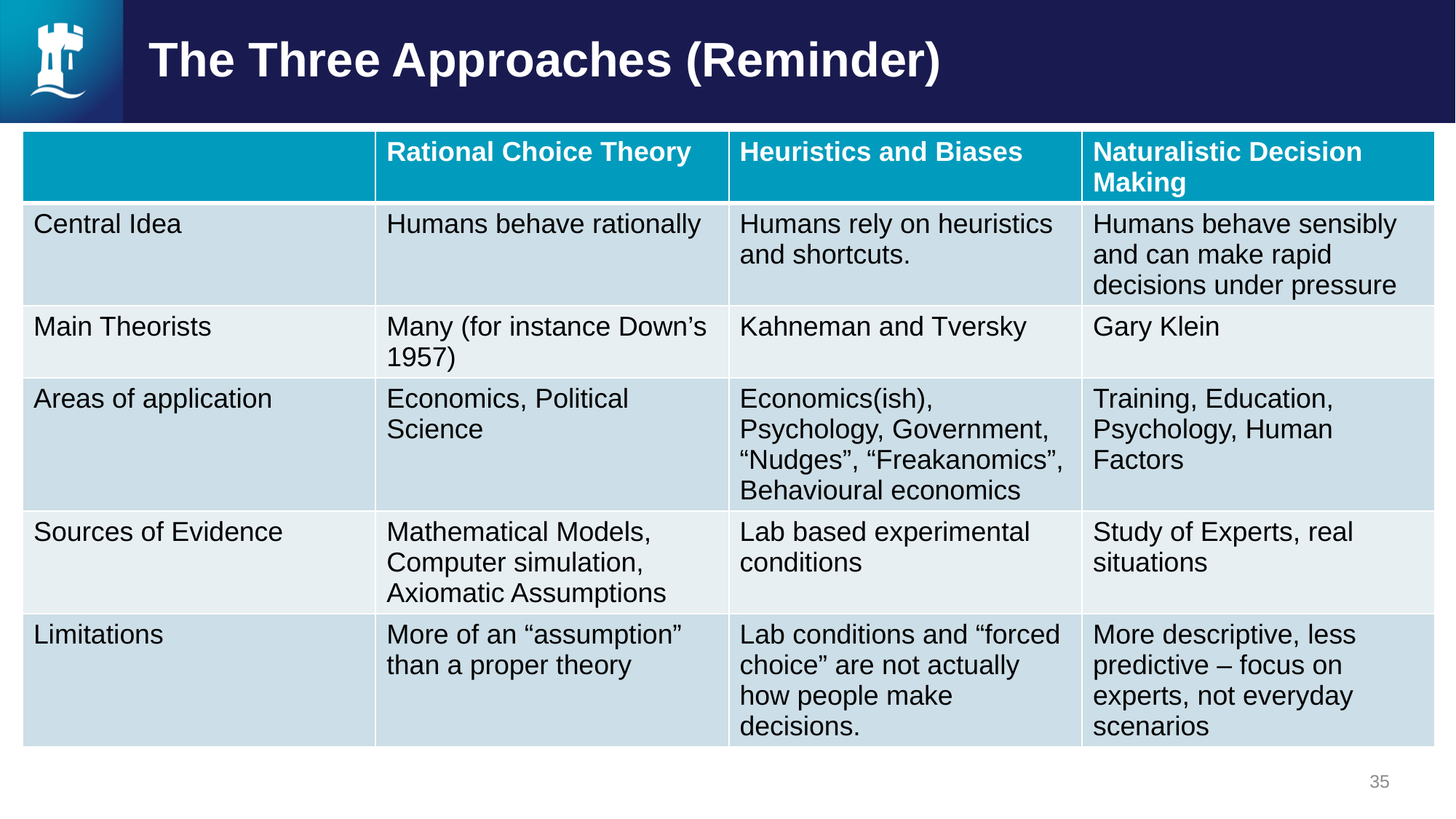

# The Three Approaches (Reminder)
|  | Rational Choice Theory | Heuristics and Biases | Naturalistic Decision Making |
| --- | --- | --- | --- |
| Central Idea | Humans behave rationally | Humans rely on heuristics and shortcuts. | Humans behave sensibly and can make rapid decisions under pressure |
| Main Theorists | Many (for instance Down’s 1957) | Kahneman and Tversky | Gary Klein |
| Areas of application | Economics, Political Science | Economics(ish), Psychology, Government, “Nudges”, “Freakanomics”, Behavioural economics | Training, Education, Psychology, Human Factors |
| Sources of Evidence | Mathematical Models, Computer simulation, Axiomatic Assumptions | Lab based experimental conditions | Study of Experts, real situations |
| Limitations | More of an “assumption” than a proper theory | Lab conditions and “forced choice” are not actually how people make decisions. | More descriptive, less predictive – focus on experts, not everyday scenarios |
35